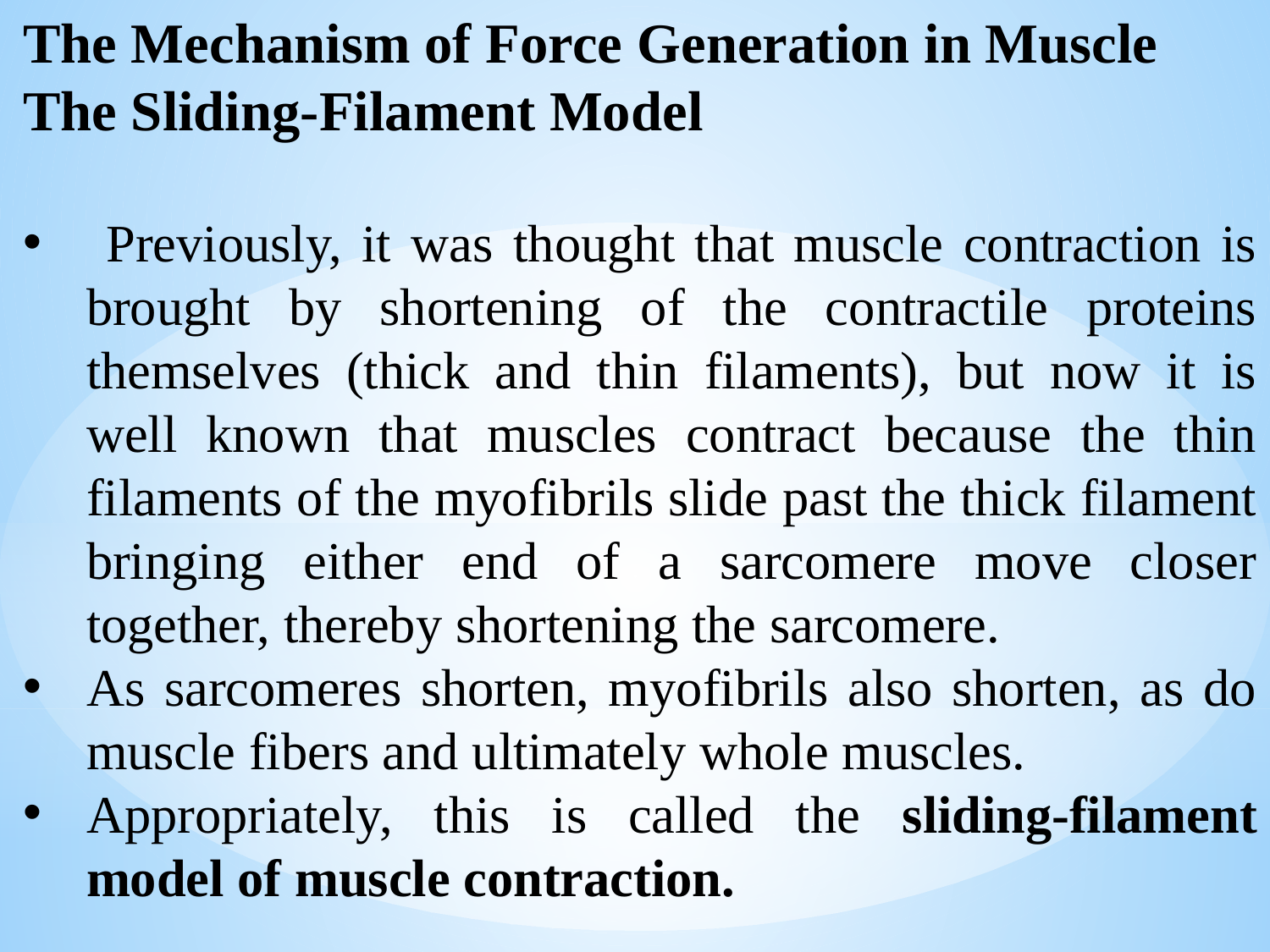

The Mechanism of Force Generation in Muscle
The Sliding-Filament Model

 Previously, it was thought that muscle contraction is brought by shortening of the contractile proteins themselves (thick and thin filaments), but now it is well known that muscles contract because the thin filaments of the myofibrils slide past the thick filament bringing either end of a sarcomere move closer together, thereby shortening the sarcomere.
As sarcomeres shorten, myofibrils also shorten, as do muscle fibers and ultimately whole muscles.
Appropriately, this is called the sliding-filament model of muscle contraction.